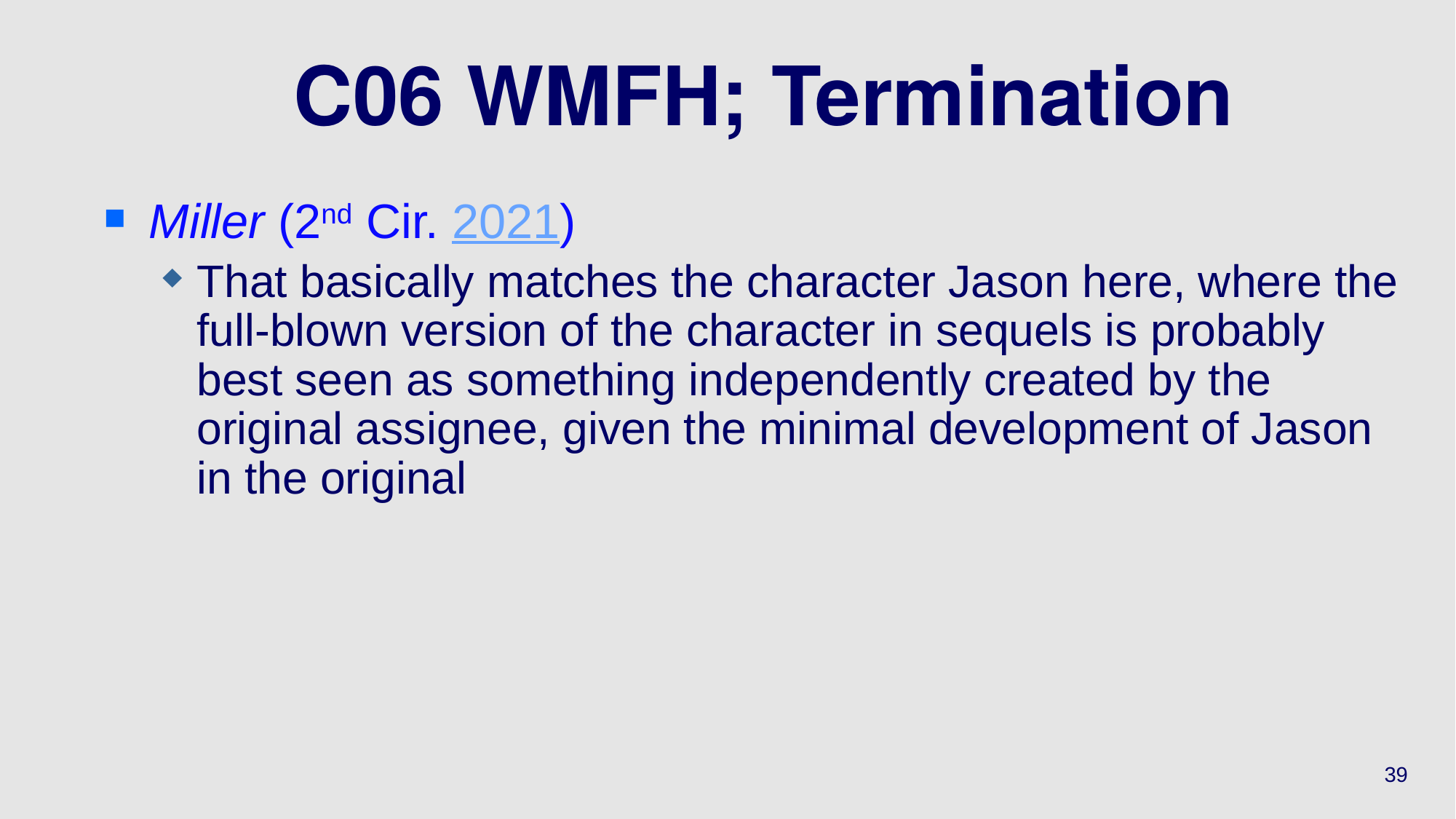

# C06 WMFH; Termination
Miller (2nd Cir. 2021)
That basically matches the character Jason here, where the full-blown version of the character in sequels is probably best seen as something independently created by the original assignee, given the minimal development of Jason in the original
39